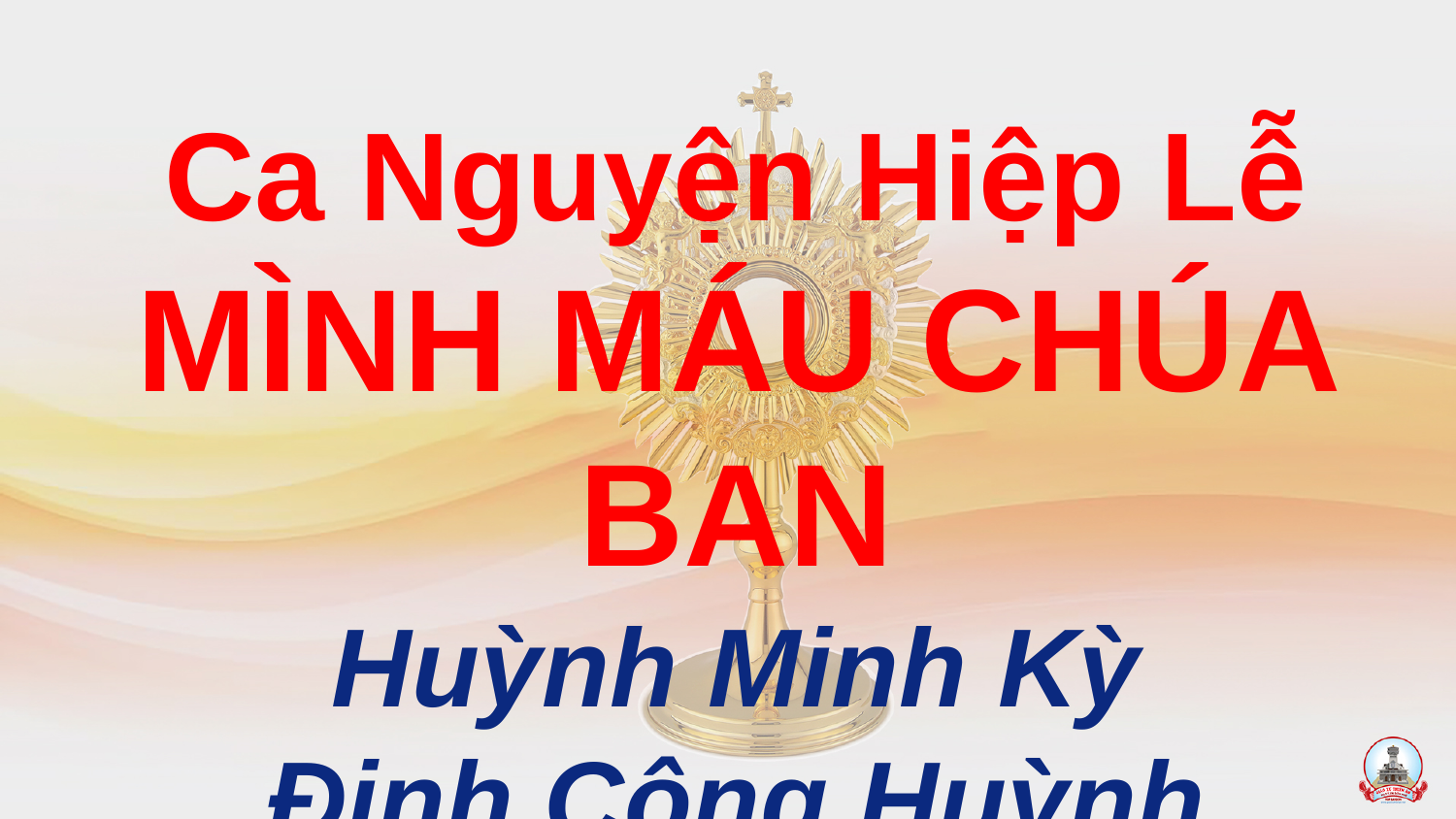

Ca Nguyện Hiệp Lễ
MÌNH MÁU CHÚA BAN
Huỳnh Minh Kỳ
Đinh Công Huỳnh